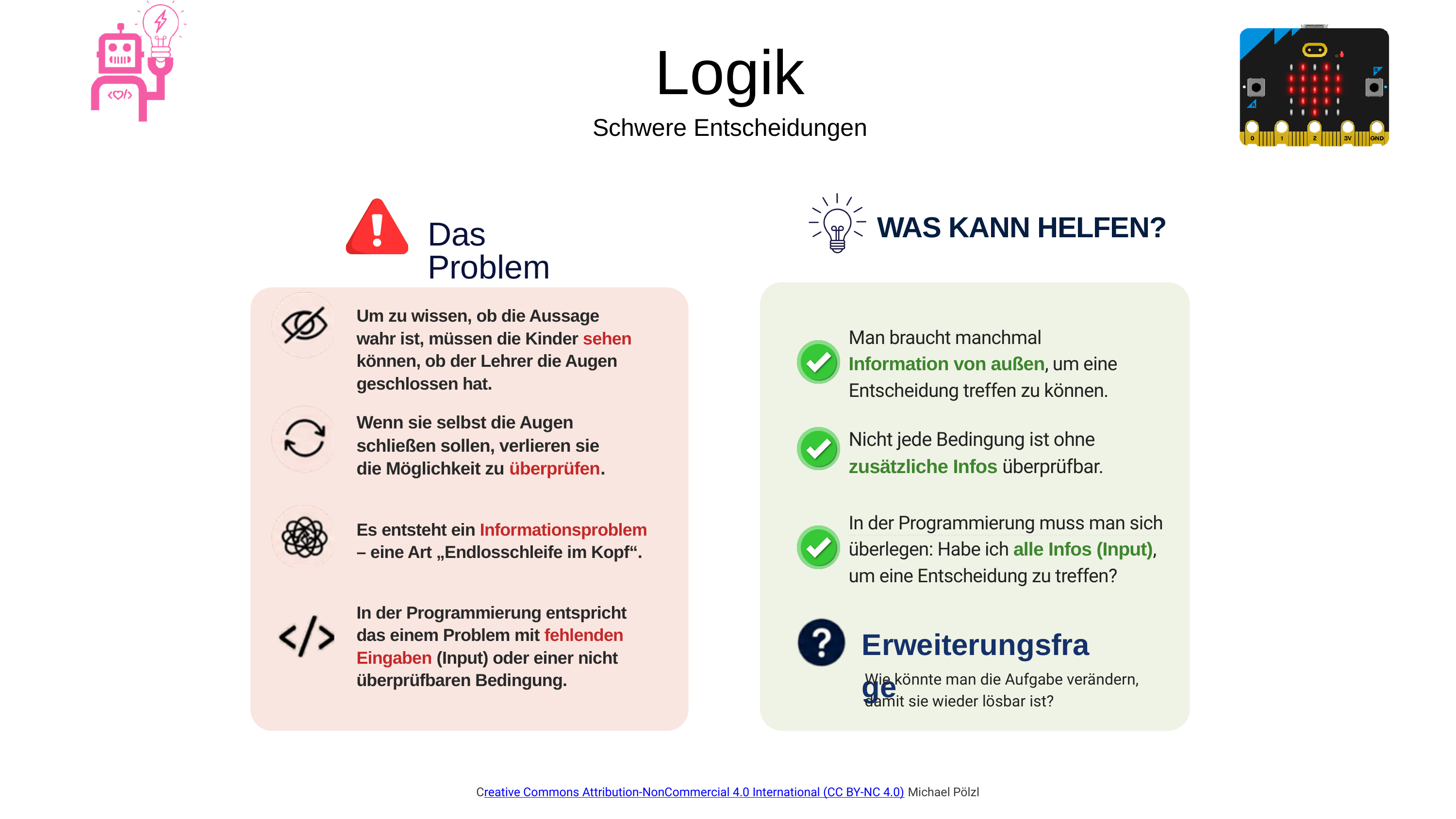

Logik
Schwere Entscheidungen

WAS KANN HELFEN?
Das Problem

Um zu wissen, ob die Aussage wahr ist, müssen die Kinder sehen können, ob der Lehrer die Augen geschlossen hat.
Man braucht manchmal Information von außen, um eine Entscheidung treffen zu können.

Wenn sie selbst die Augen schließen sollen, verlieren sie die Möglichkeit zu überprüfen.
Nicht jede Bedingung ist ohne zusätzliche Infos überprüfbar.

In der Programmierung muss man sich überlegen: Habe ich alle Infos (Input), um eine Entscheidung zu treffen?
Es entsteht ein Informationsproblem – eine Art „Endlosschleife im Kopf“.

In der Programmierung entspricht das einem Problem mit fehlenden Eingaben (Input) oder einer nicht überprüfbaren Bedingung.

Erweiterungsfrage
Wie könnte man die Aufgabe verändern, damit sie wieder lösbar ist?
Creative Commons Attribution-NonCommercial 4.0 International (CC BY-NC 4.0) Michael Pölzl